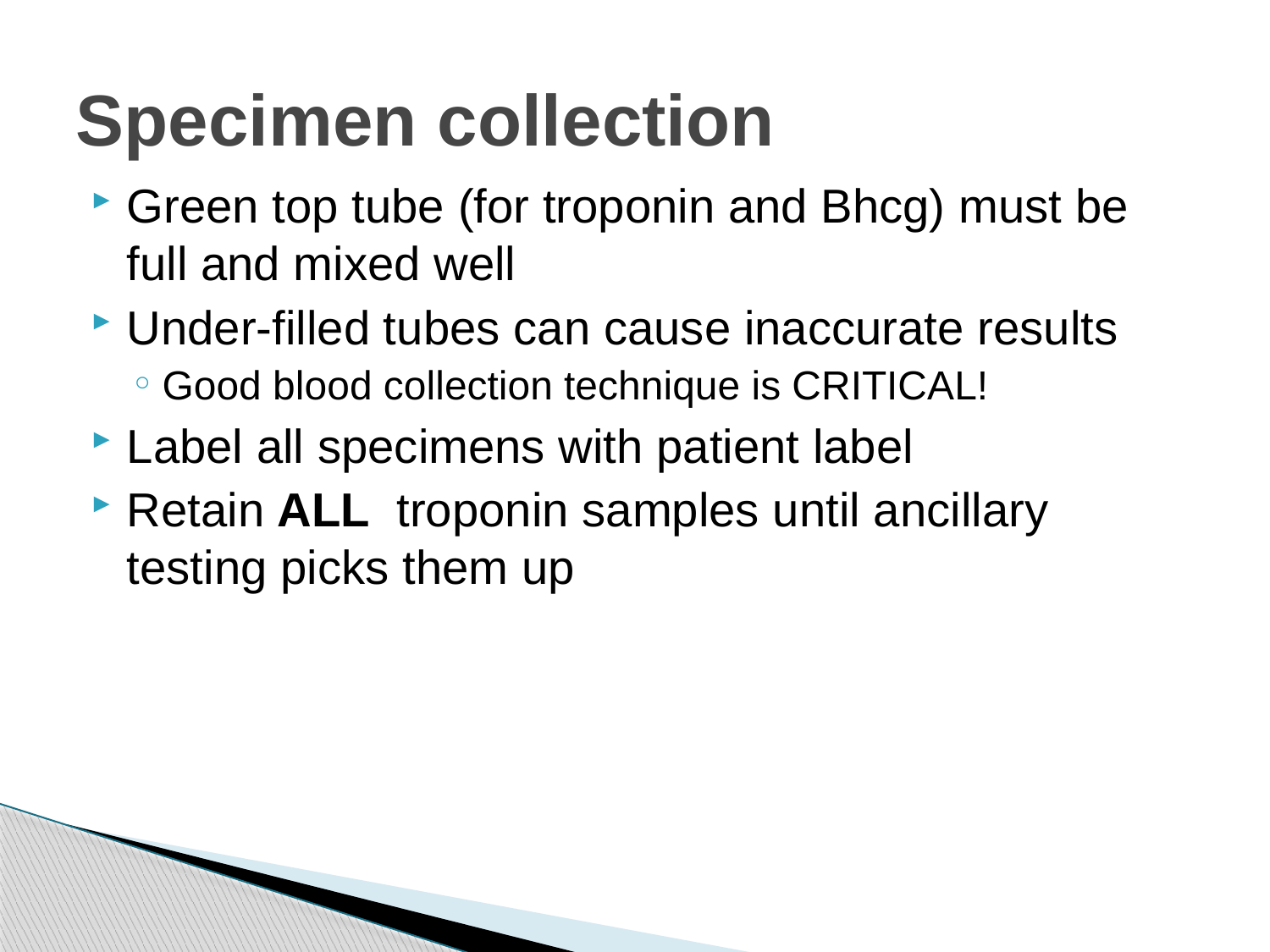

# Specimen collection
Green top tube (for troponin and Bhcg) must be full and mixed well
Under-filled tubes can cause inaccurate results
Good blood collection technique is CRITICAL!
Label all specimens with patient label
Retain ALL  troponin samples until ancillary testing picks them up